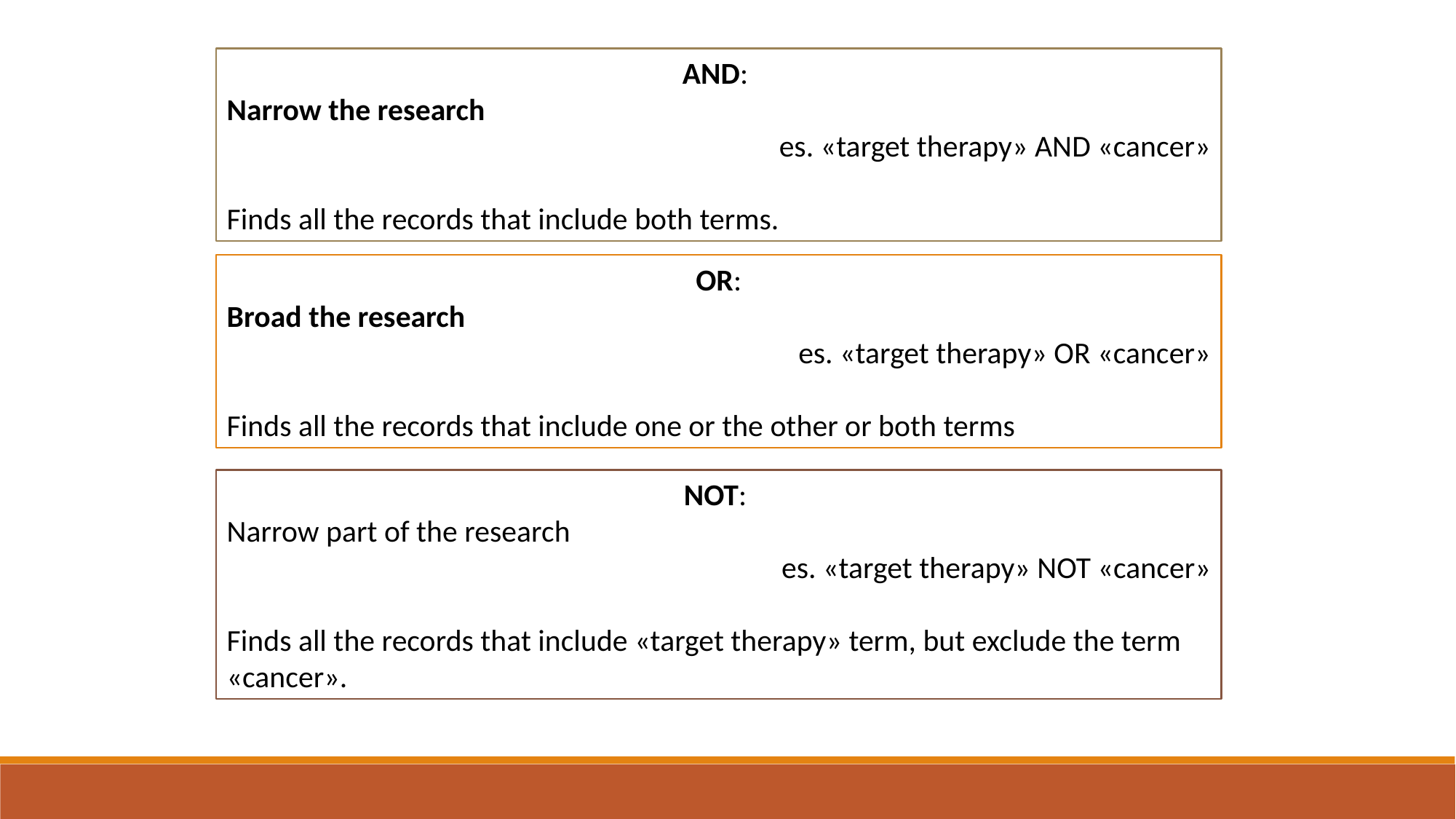

AND:
Narrow the research
es. «target therapy» AND «cancer»

Finds all the records that include both terms.
OR:
Broad the research
es. «target therapy» OR «cancer»

Finds all the records that include one or the other or both terms
NOT:
Narrow part of the research
es. «target therapy» NOT «cancer»

Finds all the records that include «target therapy» term, but exclude the term «cancer».